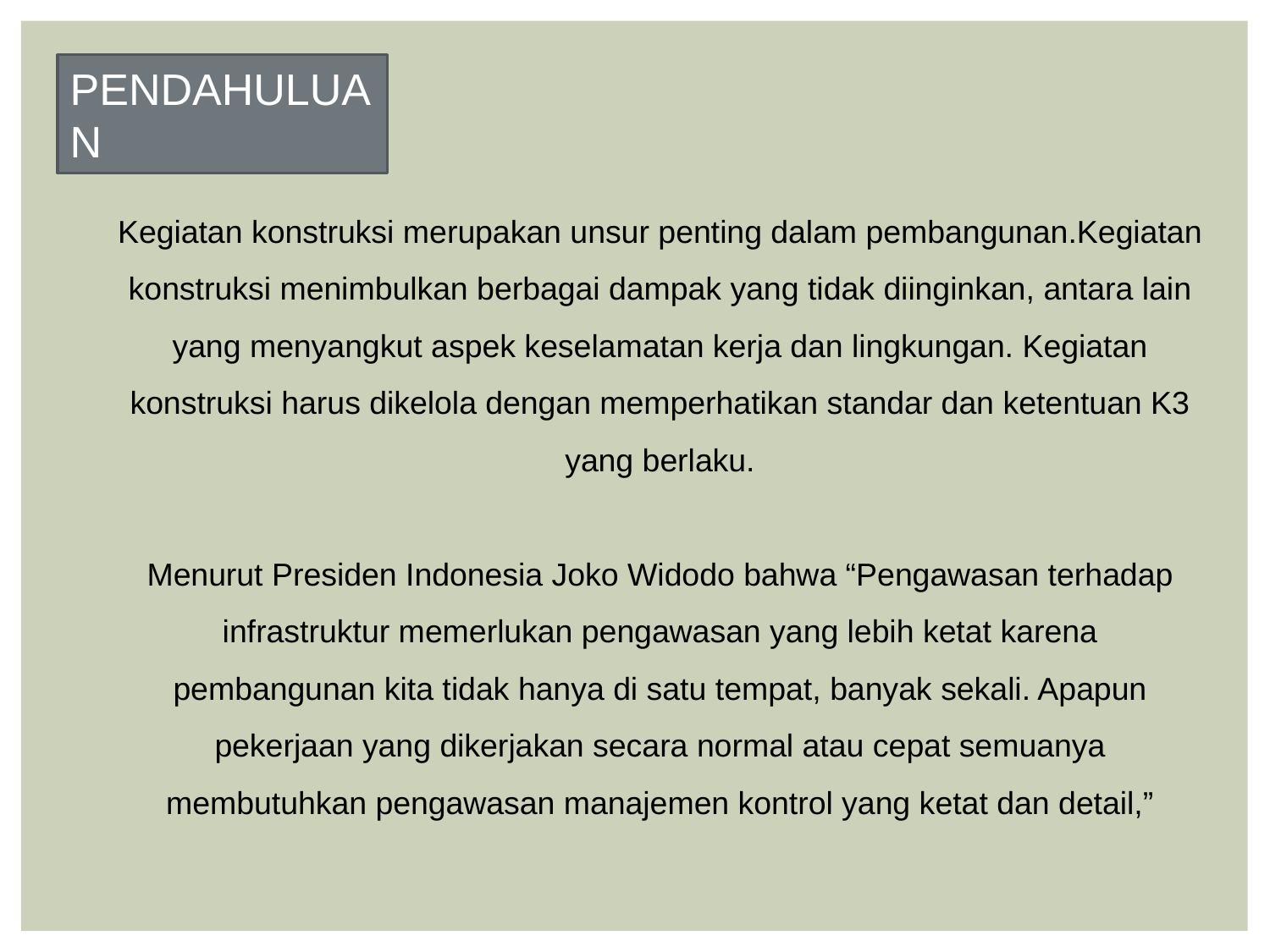

PENDAHULUAN
Kegiatan konstruksi merupakan unsur penting dalam pembangunan.Kegiatan konstruksi menimbulkan berbagai dampak yang tidak diinginkan, antara lain yang menyangkut aspek keselamatan kerja dan lingkungan. Kegiatan konstruksi harus dikelola dengan memperhatikan standar dan ketentuan K3 yang berlaku.

Menurut Presiden Indonesia Joko Widodo bahwa “Pengawasan terhadap infrastruktur memerlukan pengawasan yang lebih ketat karena pembangunan kita tidak hanya di satu tempat, banyak sekali. Apapun pekerjaan yang dikerjakan secara normal atau cepat semuanya membutuhkan pengawasan manajemen kontrol yang ketat dan detail,”